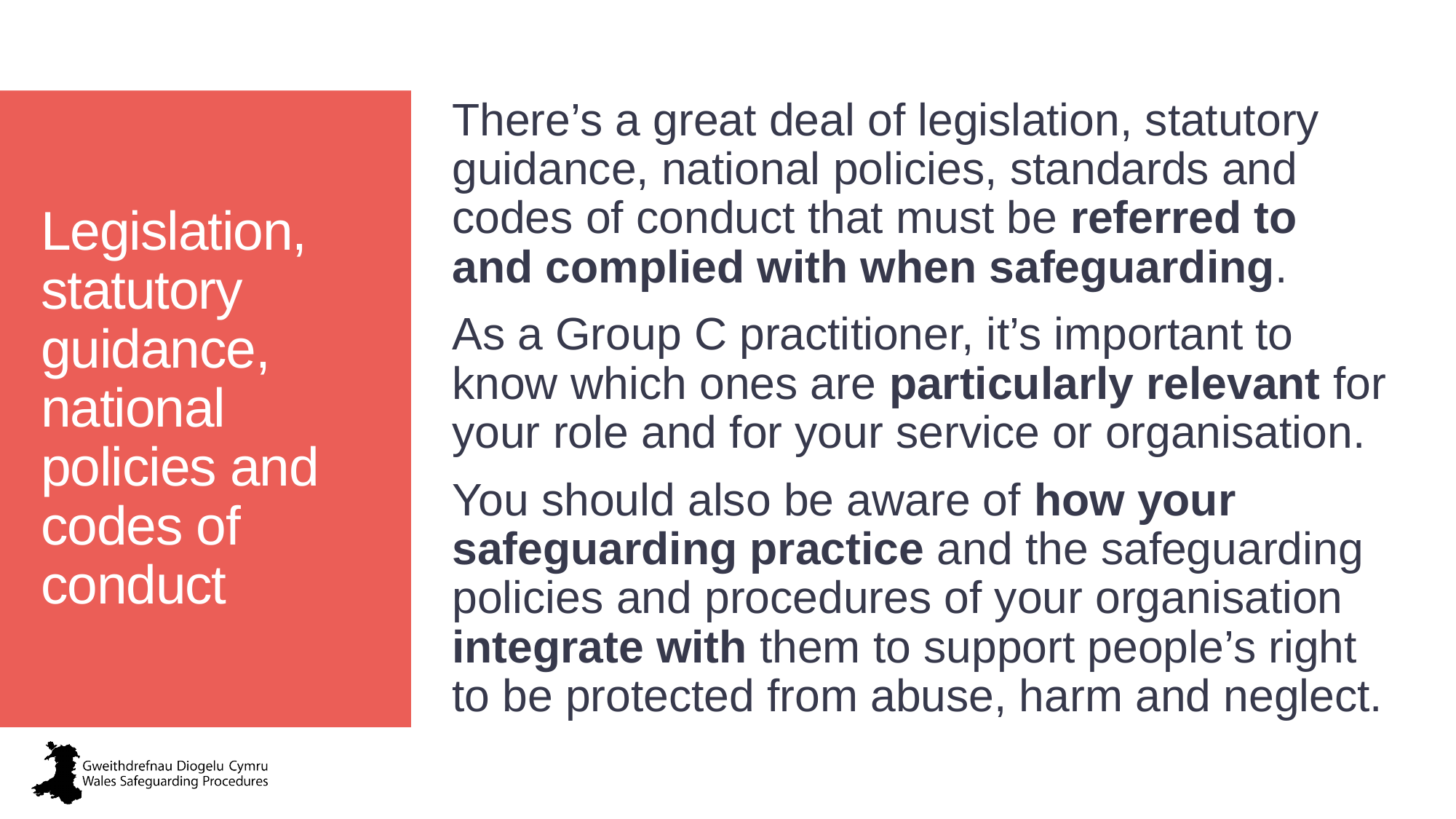

There’s a great deal of legislation, statutory guidance, national policies, standards and codes of conduct that must be referred to and complied with when safeguarding.
As a Group C practitioner, it’s important to know which ones are particularly relevant for your role and for your service or organisation.
You should also be aware of how your safeguarding practice and the safeguarding policies and procedures of your organisation integrate with them to support people’s right to be protected from abuse, harm and neglect.
# Legislation, statutory guidance, national policies and codes of conduct